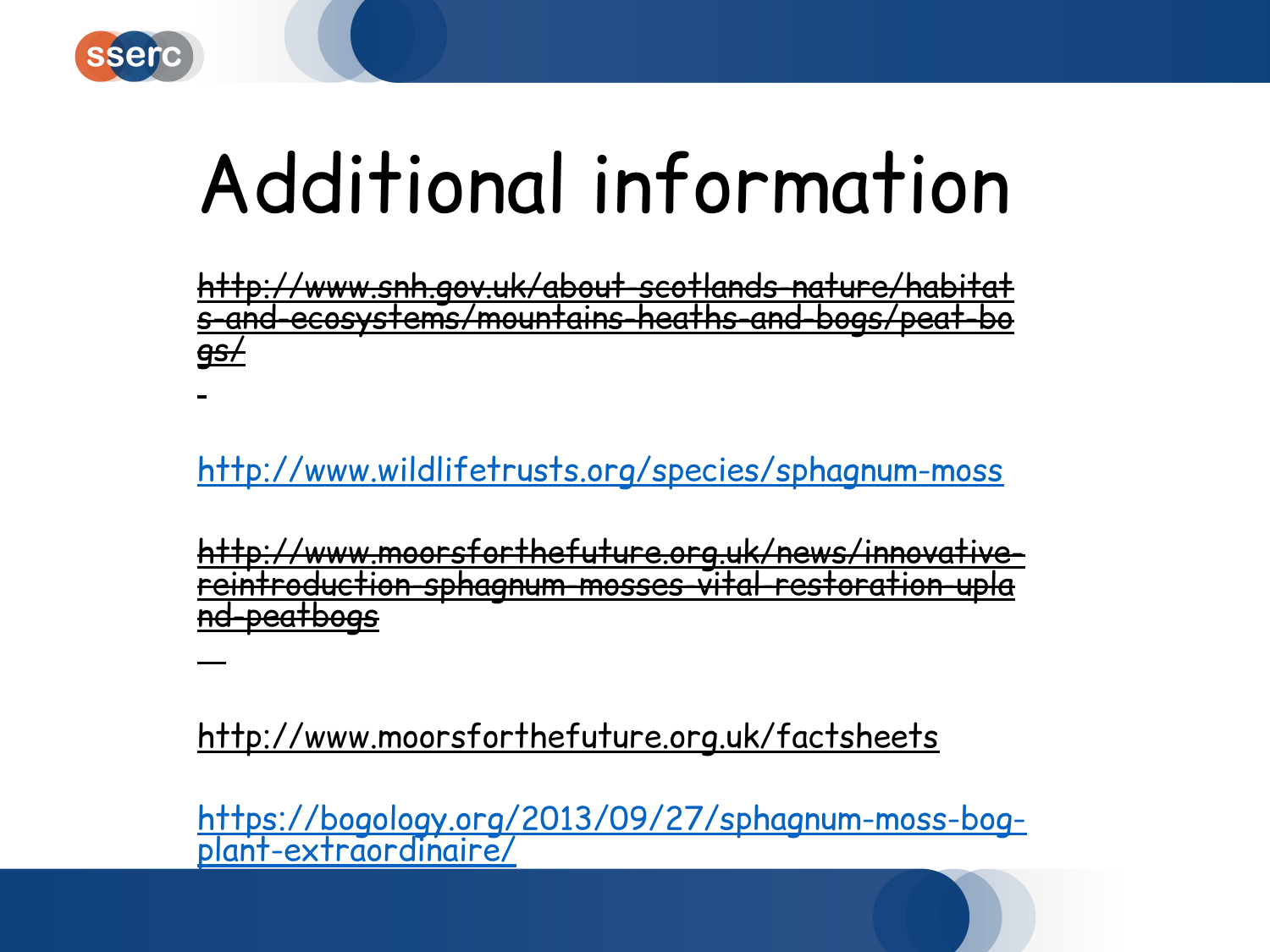

Additional information

http://www.snh.gov.uk/about-scotlands-nature/habitats-and-ecosystems/mountains-heaths-and-bogs/peat-bogs/

http://www.wildlifetrusts.org/species/sphagnum-moss

http://www.moorsforthefuture.org.uk/news/innovative-reintroduction-sphagnum-mosses-vital-restoration-upland-peatbogs

http://www.moorsforthefuture.org.uk/factsheets

https://bogology.org/2013/09/27/sphagnum-moss-bog-plant-extraordinaire/